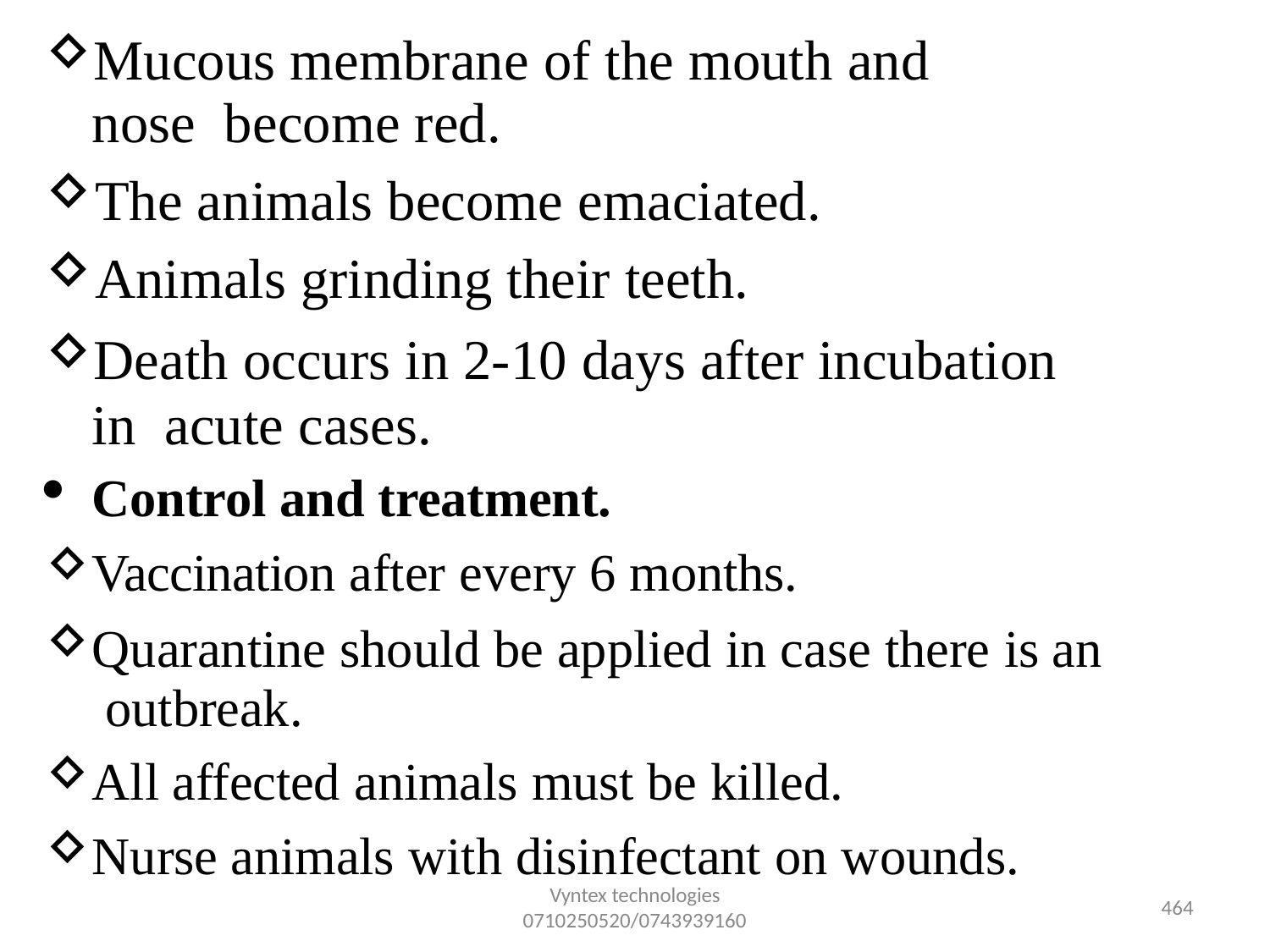

Mucous membrane of the mouth and nose  become red.
The animals become emaciated.
Animals grinding their teeth.
Death occurs in 2-10 days after incubation in  acute cases.
Control and treatment.
Vaccination after every 6 months.
Quarantine should be applied in case there is an  outbreak.
All affected animals must be killed.
Nurse animals with disinfectant on wounds.
Vyntex technologies
0710250520/0743939160
464